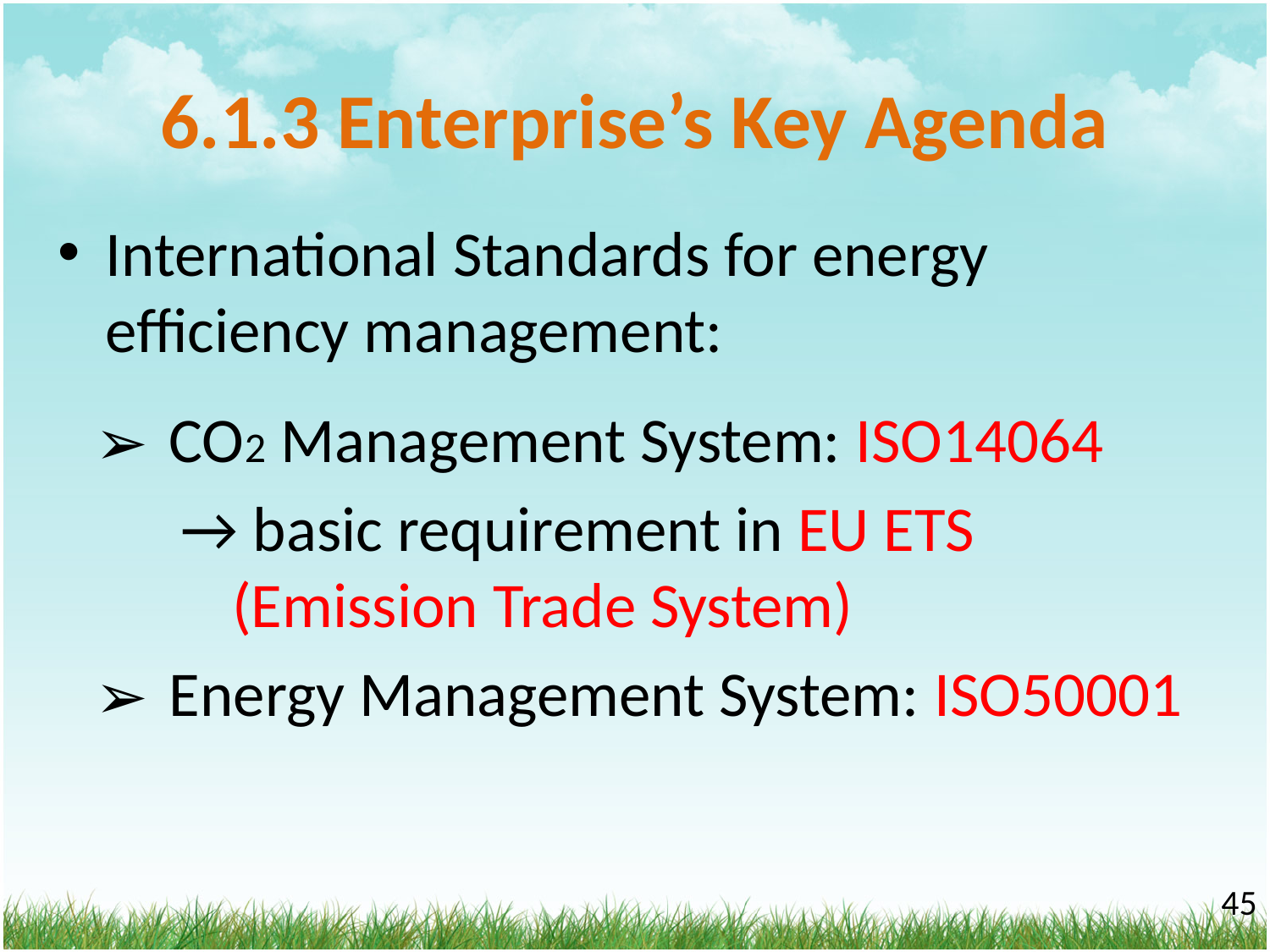

# 6.1.3 Enterprise’s Key Agenda
International Standards for energy efficiency management:
CO2 Management System: ISO14064
      → basic requirement in EU ETS (Emission Trade System)
Energy Management System: ISO50001
45